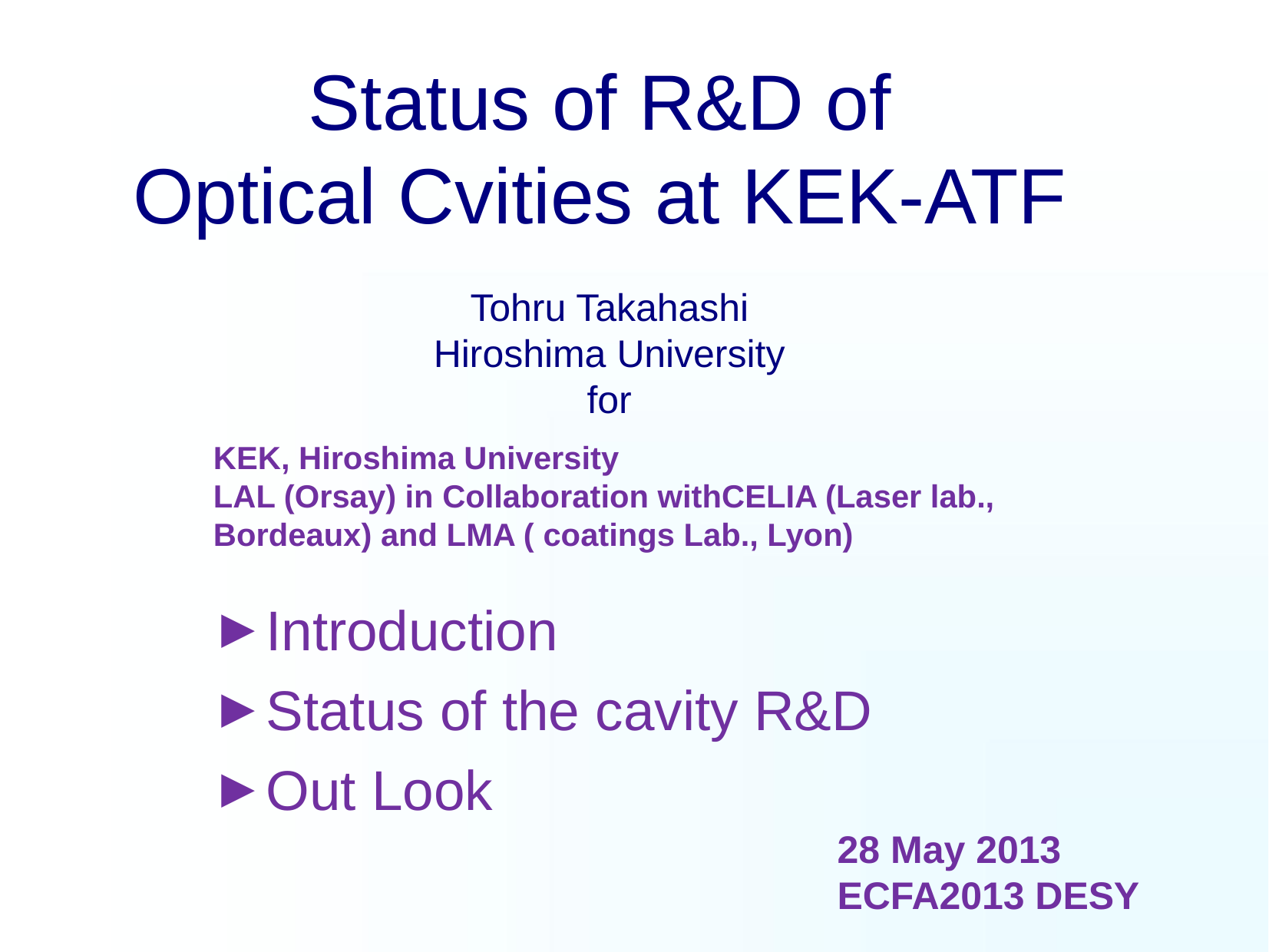

# Status of R&D of Optical Cvities at KEK-ATF
Tohru Takahashi
Hiroshima University
for
KEK, Hiroshima University
LAL (Orsay) in Collaboration withCELIA (Laser lab., Bordeaux) and LMA ( coatings Lab., Lyon)
Introduction
Status of the cavity R&D
Out Look
28 May 2013
ECFA2013 DESY